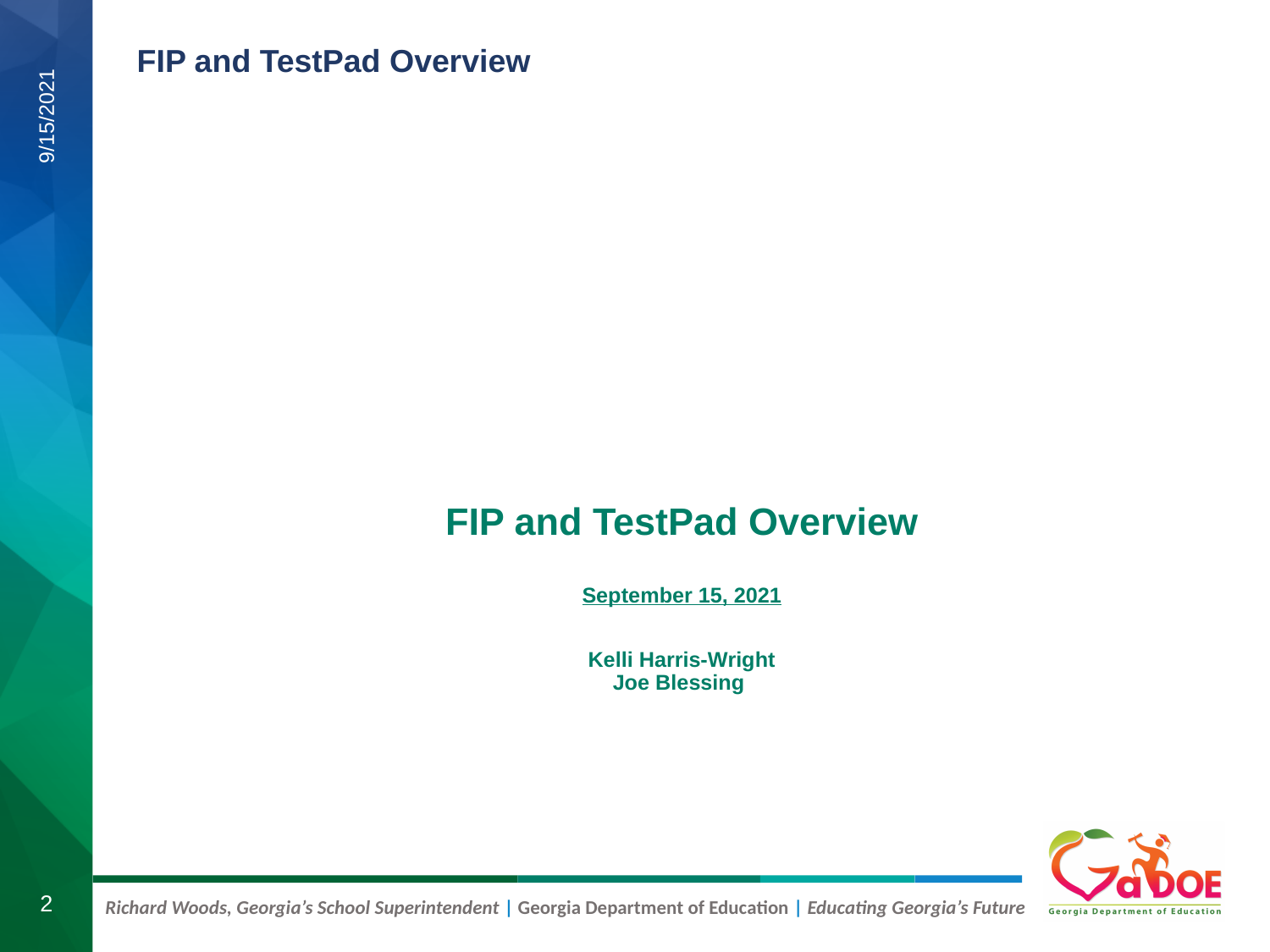

9/15/2021
# FIP and TestPad Overview September 15, 2021 Kelli Harris-Wright Joe Blessing